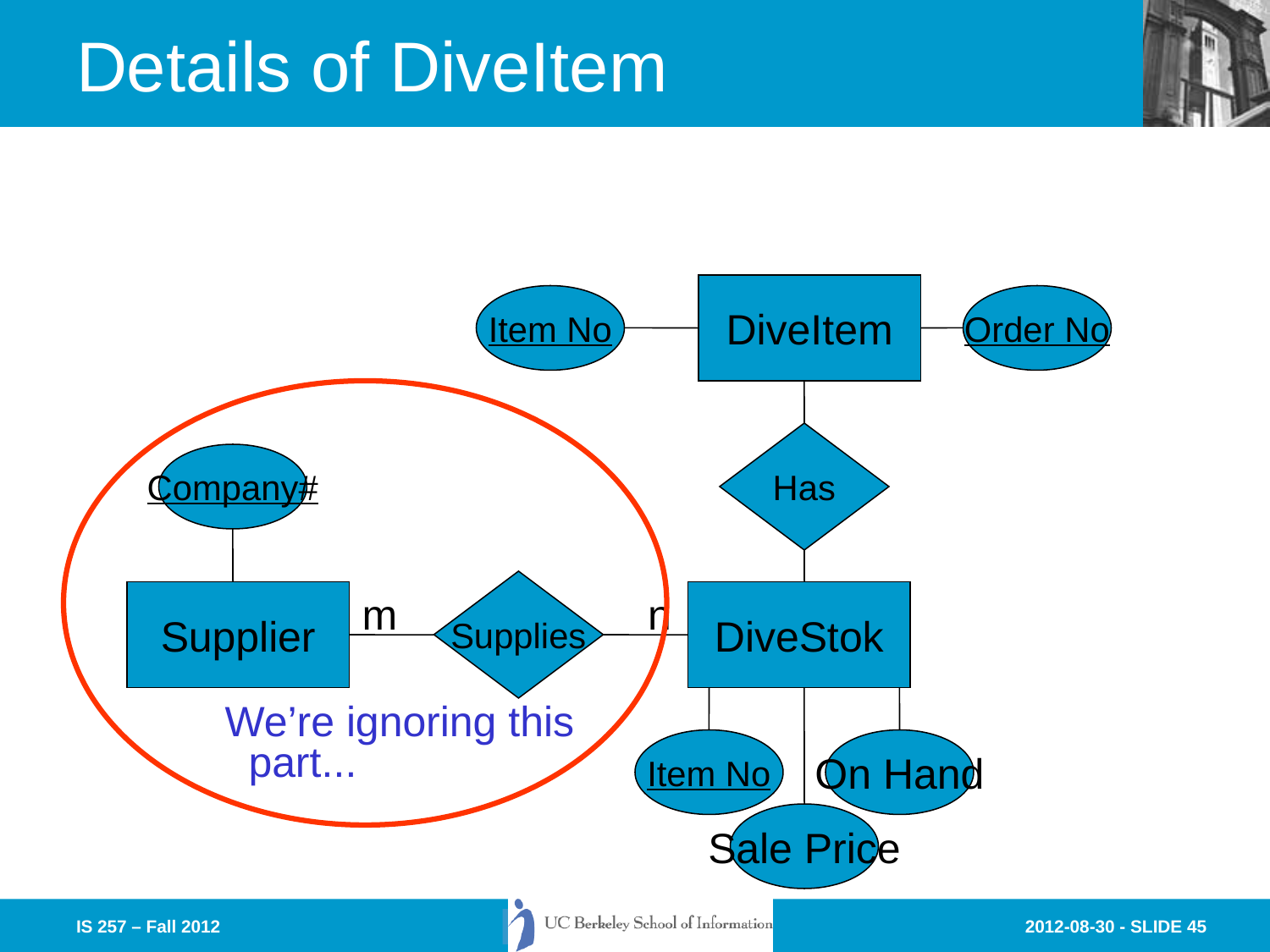

# Details of DiveItem
DiveItem
Item No
Order No

Has
Company#

Supplies
m
n
Supplier

DiveStok

Item No
On Hand
Sale Price

We’re ignoring this
  part...
IS 257 – Fall 2012